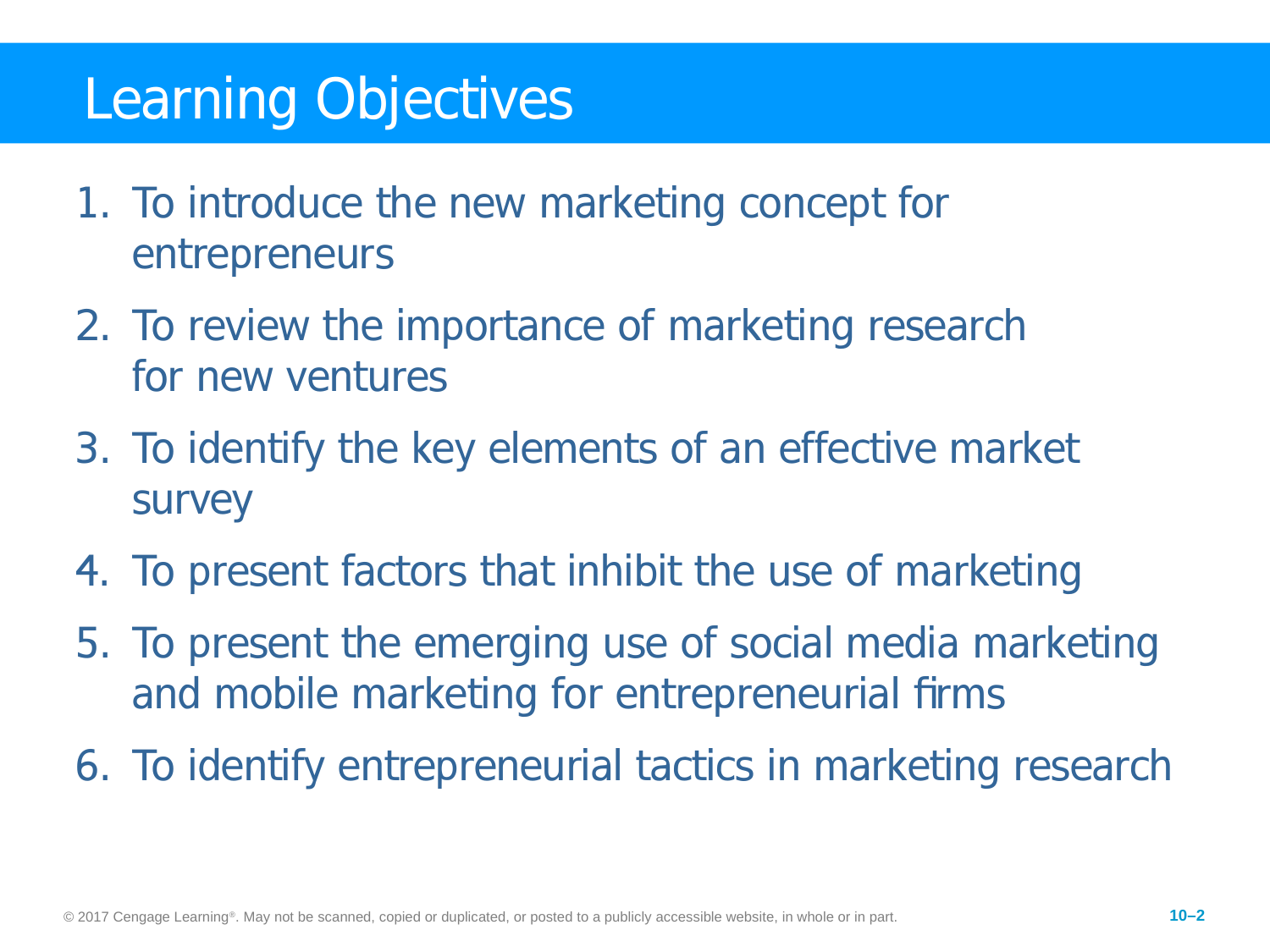

# Learning Objectives
To introduce the new marketing concept for entrepreneurs
To review the importance of marketing research
for new ventures
To identify the key elements of an effective market survey
To present factors that inhibit the use of marketing
To present the emerging use of social media marketing and mobile marketing for entrepreneurial firms
To identify entrepreneurial tactics in marketing research
© 2017 Cengage Learning®. May not be scanned, copied or duplicated, or posted to a publicly accessible website, in whole or in part.
10–2